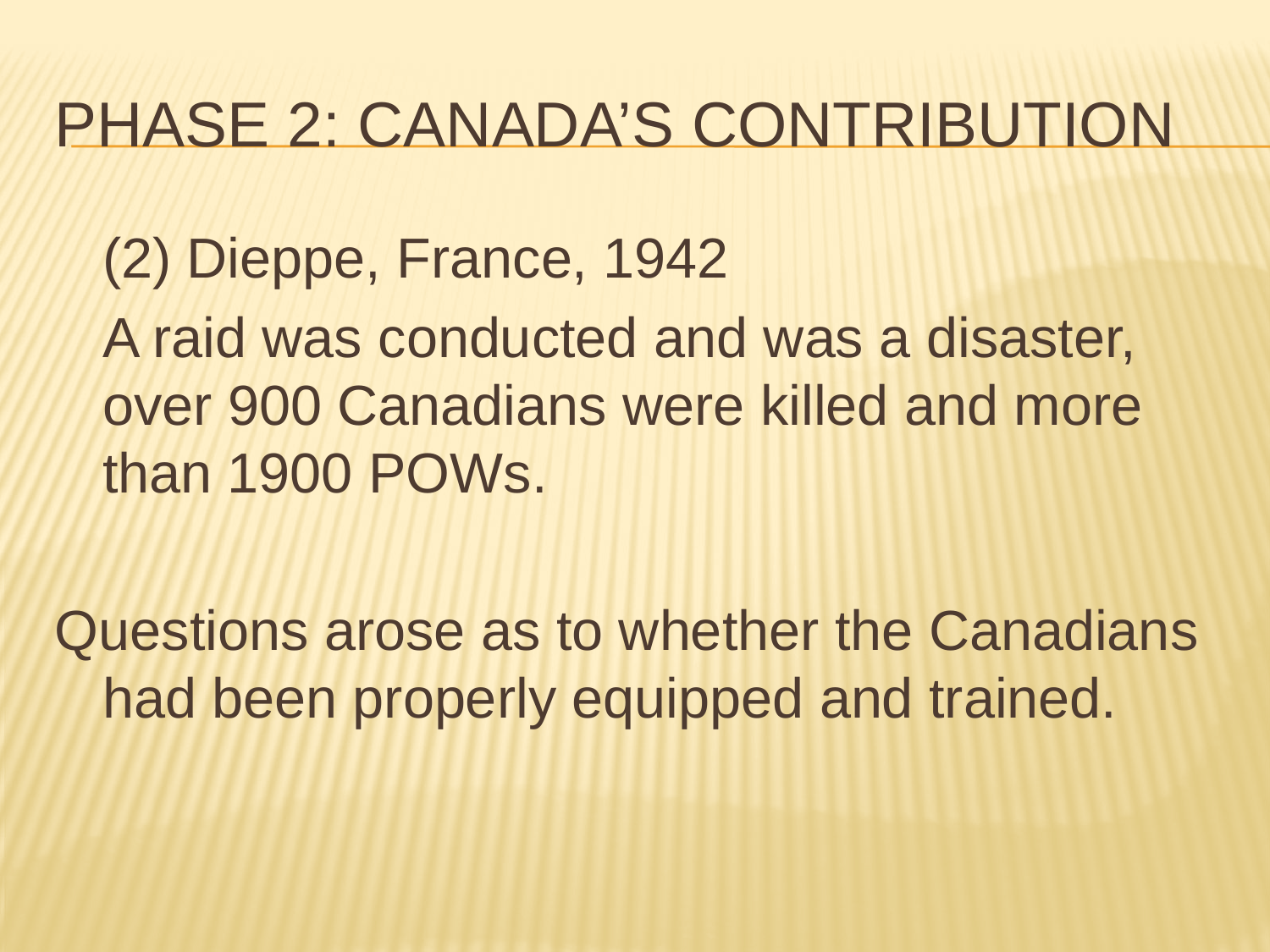

# Phase 2: Canada’s Contribution
	(2) Dieppe, France, 1942
	A raid was conducted and was a disaster, over 900 Canadians were killed and more than 1900 POWs.

Questions arose as to whether the Canadians had been properly equipped and trained.